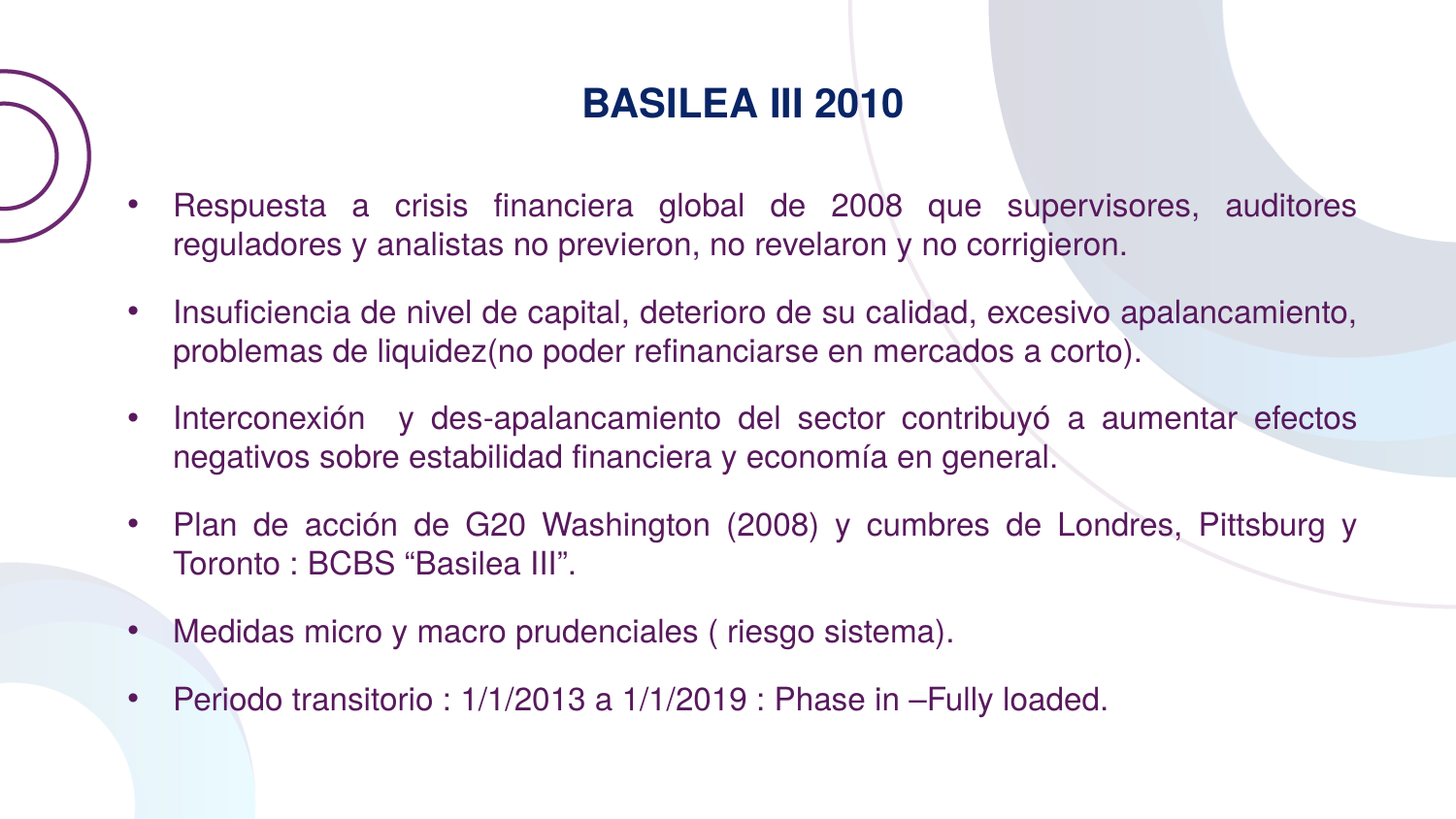

BASILEA III 2010
Respuesta a crisis financiera global de 2008 que supervisores, auditores reguladores y analistas no previeron, no revelaron y no corrigieron.

Insuficiencia de nivel de capital, deterioro de su calidad, excesivo apalancamiento, problemas de liquidez(no poder refinanciarse en mercados a corto).

Interconexión  y des-apalancamiento del sector contribuyó a aumentar efectos negativos sobre estabilidad financiera y economía en general.

Plan de acción de G20 Washington (2008) y cumbres de Londres, Pittsburg y Toronto : BCBS “Basilea III”.

Medidas micro y macro prudenciales ( riesgo sistema).

Periodo transitorio : 1/1/2013 a 1/1/2019 : Phase in –Fully loaded.